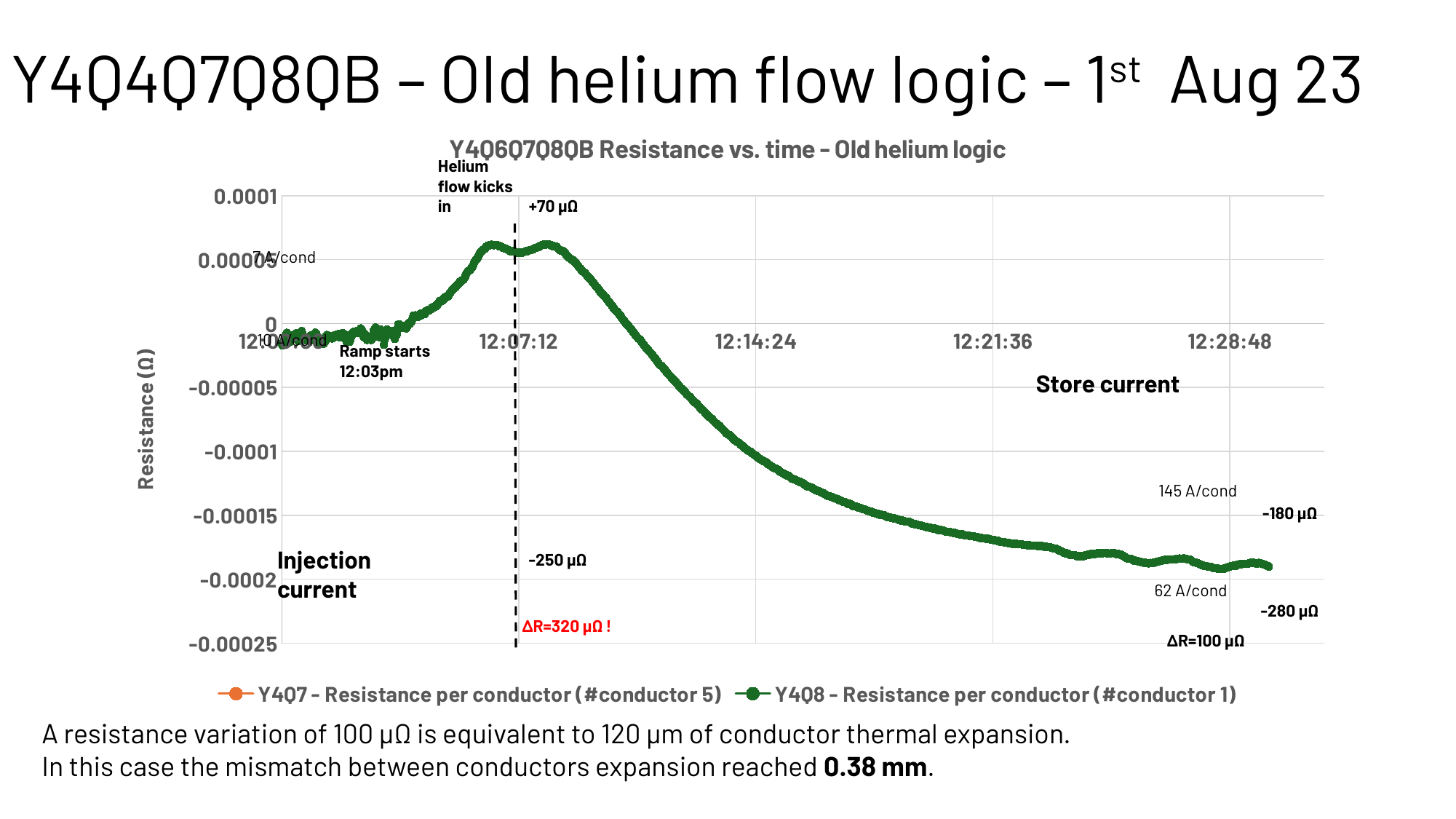

# Y4Q4Q7Q8QB – Old helium flow logic – 1st  Aug 23

### Chart: Y4Q6Q7Q8QB Resistance vs. time - Old helium logic

| Category | Y4Q7 - Resistance per conductor (#conductor 5) | Y4Q8 - Resistance per conductor (#conductor 1) |
|---|---|---|
+70 µΩ
7 A/cond
10 A/cond
145 A/cond
-180 µΩ
-250 µΩ
62 A/cond
-280 µΩ
ΔR=320 µΩ !
Helium flow kicks in
Ramp starts 12:03pm
Injection current
Store current
ΔR=100 µΩ
A resistance variation of 100 µΩ is equivalent to 120 µm of conductor thermal expansion.
In this case the mismatch between conductors expansion reached 0.38 mm.